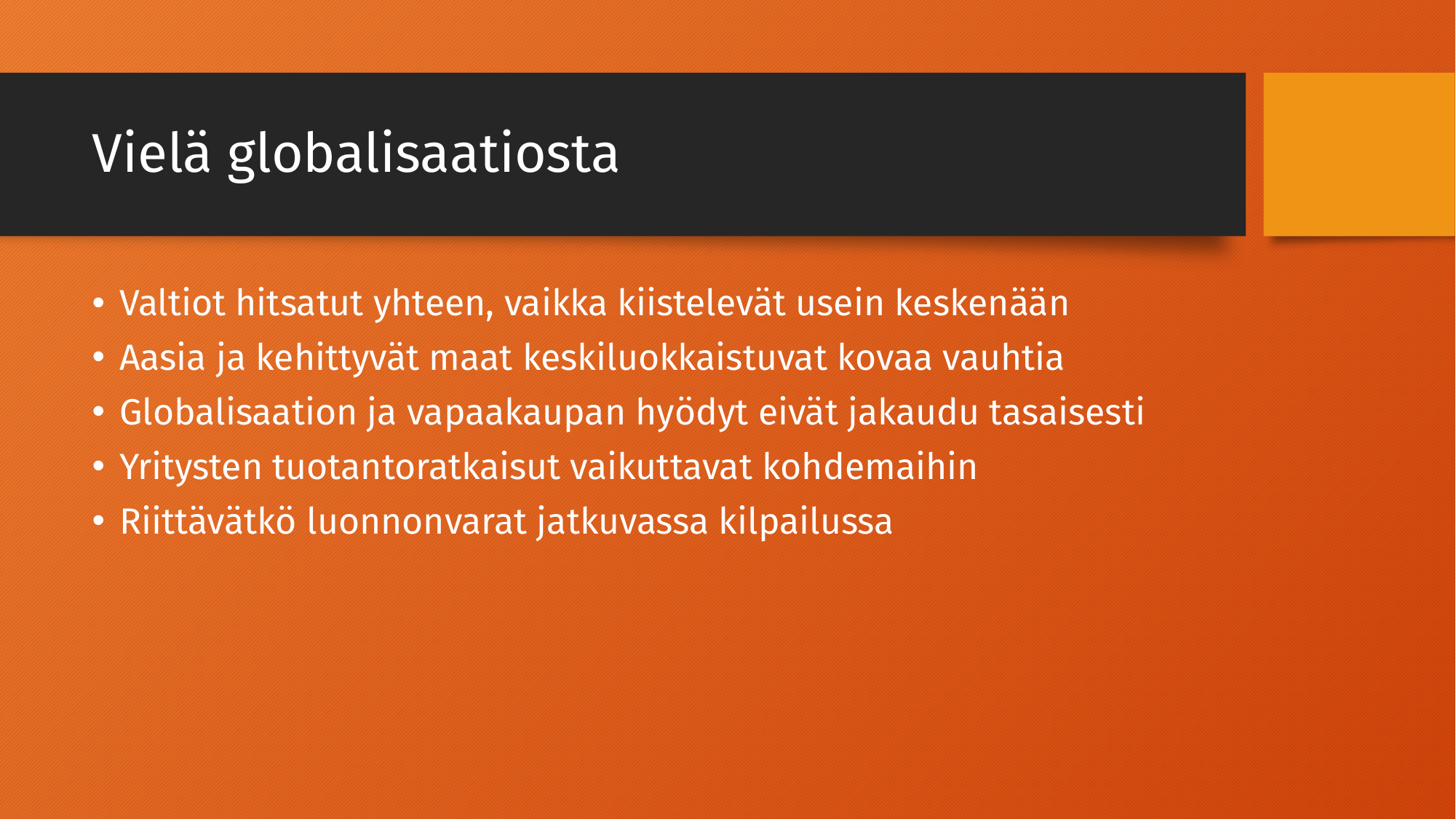

# Vielä globalisaatiosta
Valtiot hitsatut yhteen, vaikka kiistelevät usein keskenään
Aasia ja kehittyvät maat keskiluokkaistuvat kovaa vauhtia
Globalisaation ja vapaakaupan hyödyt eivät jakaudu tasaisesti
Yritysten tuotantoratkaisut vaikuttavat kohdemaihin
Riittävätkö luonnonvarat jatkuvassa kilpailussa